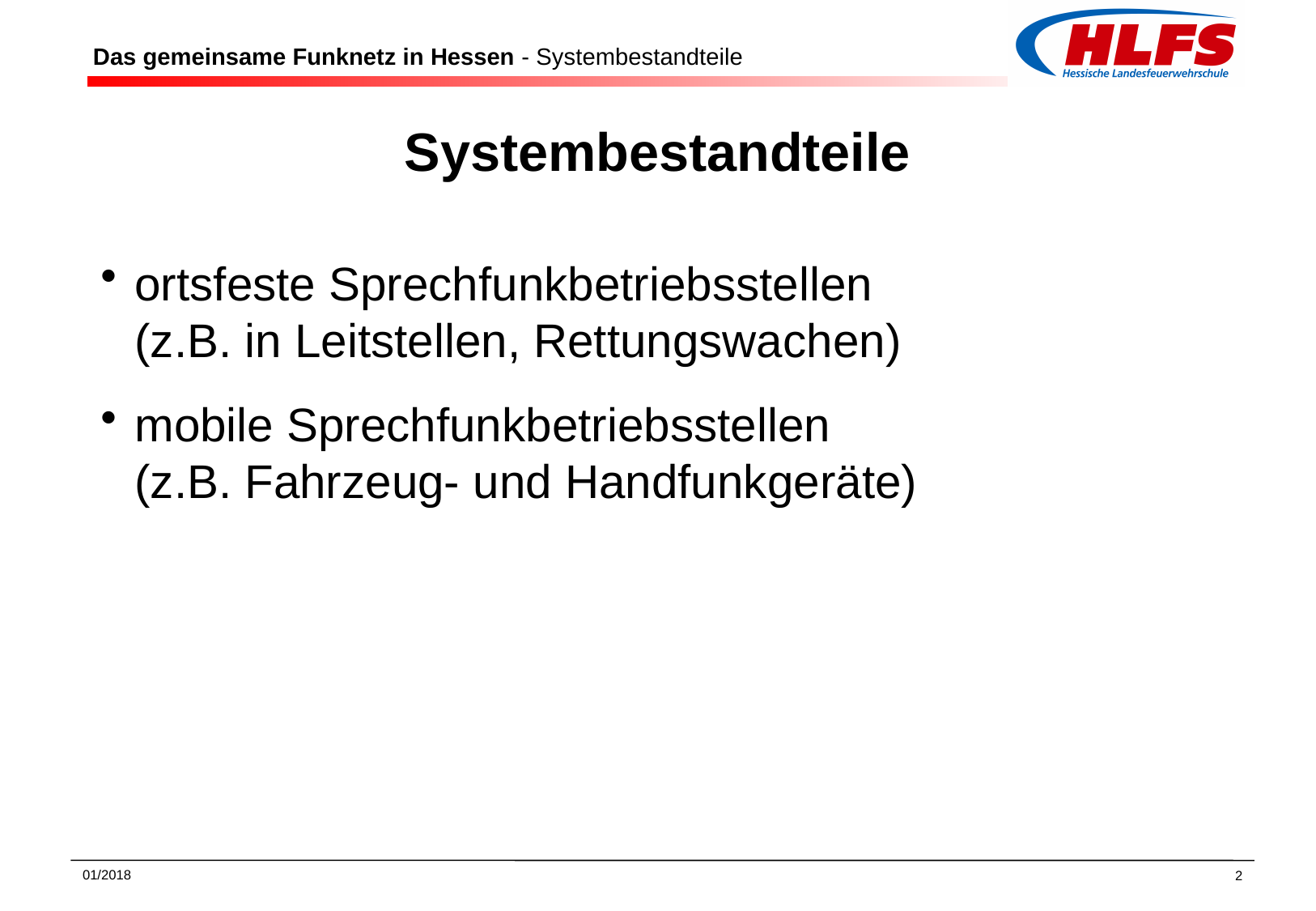

# Das gemeinsame Funknetz in Hessen - Systembestandteile
Systembestandteile
ortsfeste Sprechfunkbetriebsstellen
(z.B. in Leitstellen, Rettungswachen)
mobile Sprechfunkbetriebsstellen
(z.B. Fahrzeug- und Handfunkgeräte)
01/2018
2